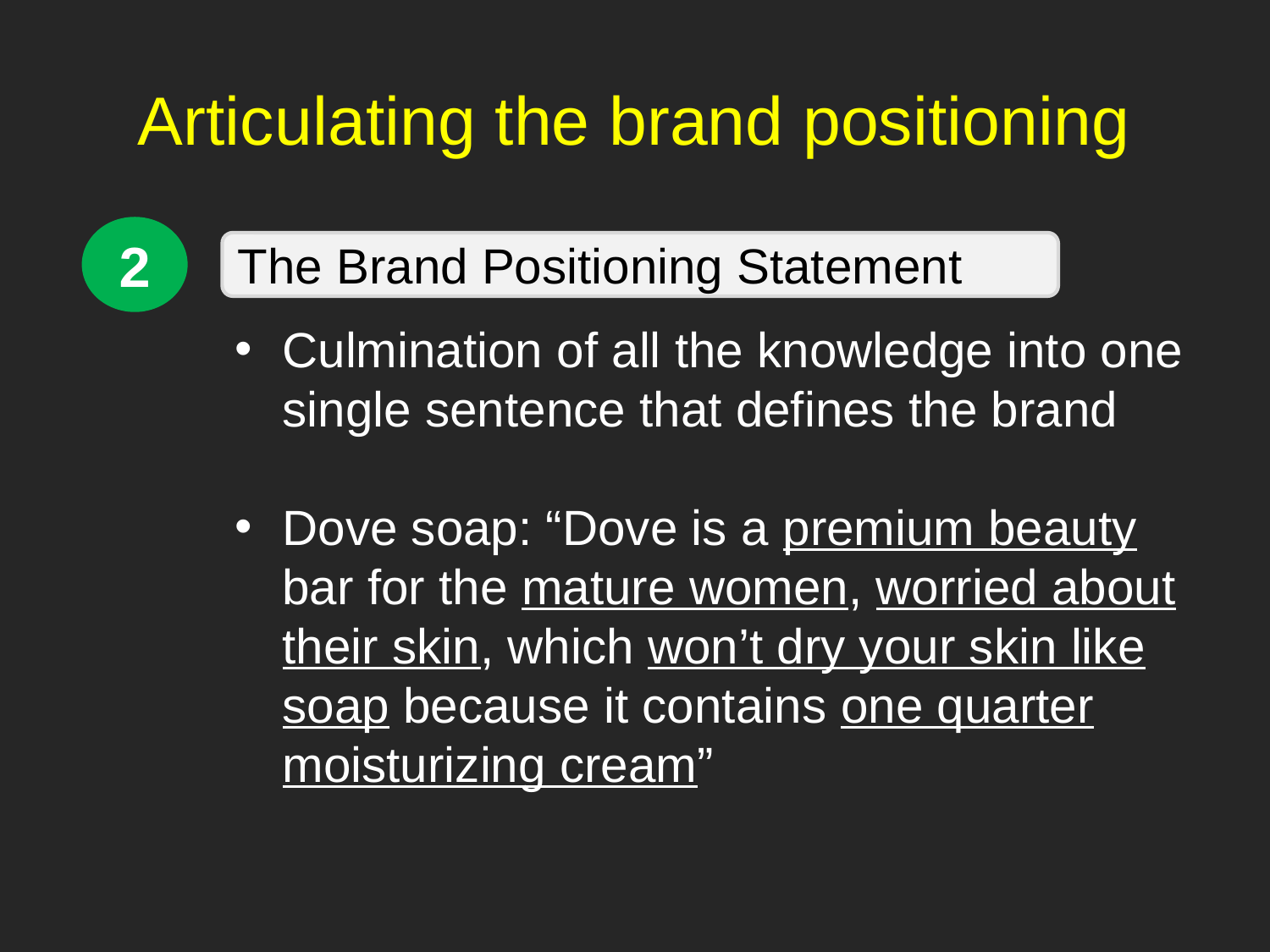

# Articulating the brand positioning
2
The Brand Positioning Statement
Culmination of all the knowledge into one single sentence that defines the brand

Dove soap: “Dove is a premium beauty bar for the mature women, worried about their skin, which won’t dry your skin like soap because it contains one quarter moisturizing cream”